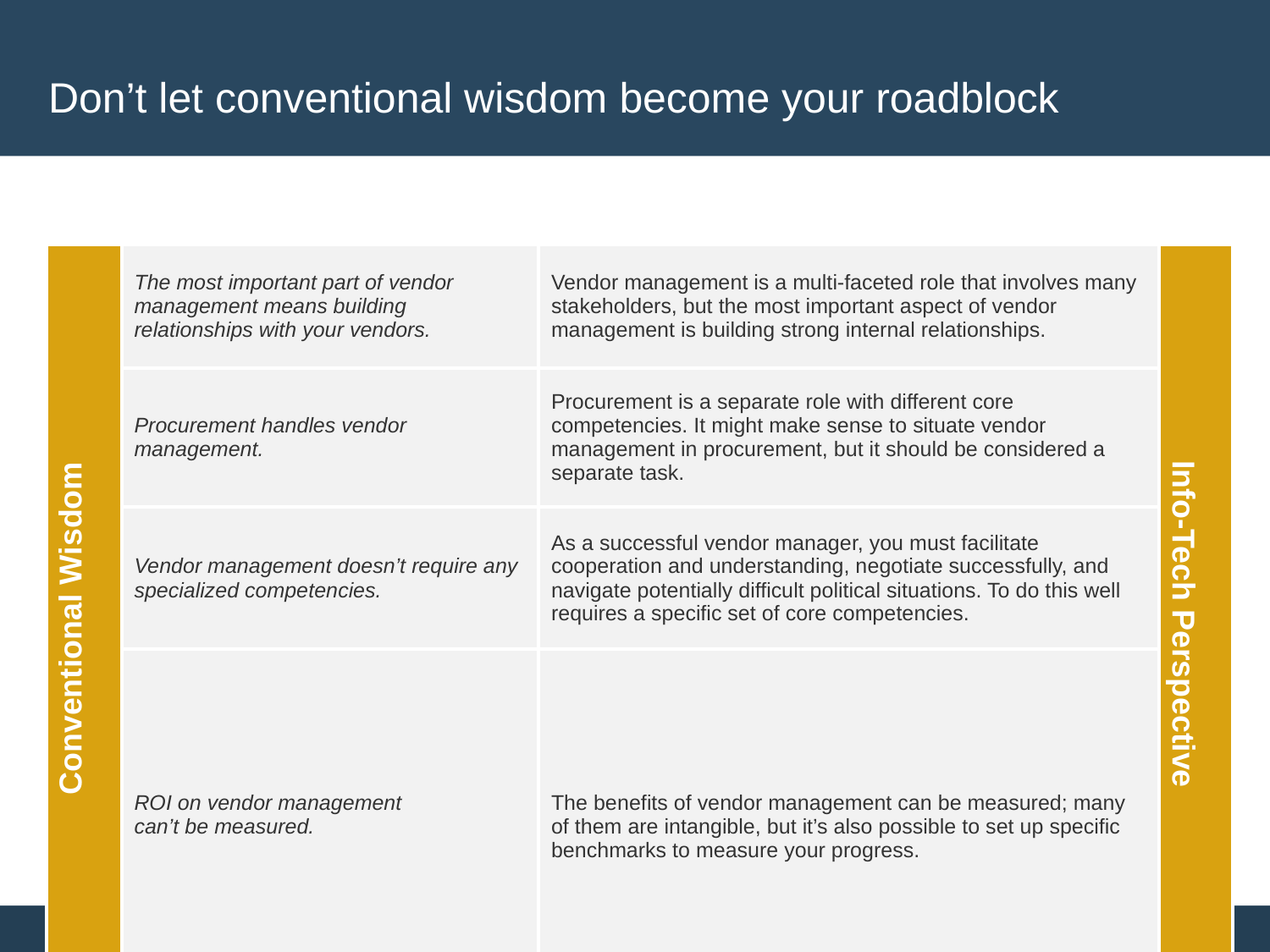

# Don’t let conventional wisdom become your roadblock
| Conventional Wisdom | The most important part of vendor management means building relationships with your vendors. | Vendor management is a multi-faceted role that involves many stakeholders, but the most important aspect of vendor management is building strong internal relationships. | Info-Tech Perspective |
| --- | --- | --- | --- |
|  | Procurement handles vendor management. | Procurement is a separate role with different core competencies. It might make sense to situate vendor management in procurement, but it should be considered a separate task. |  |
|  | Vendor management doesn’t require any specialized competencies. | As a successful vendor manager, you must facilitate cooperation and understanding, negotiate successfully, and navigate potentially difficult political situations. To do this well requires a specific set of core competencies. |  |
|  | ROI on vendor management can’t be measured. | The benefits of vendor management can be measured; many of them are intangible, but it’s also possible to set up specific benchmarks to measure your progress. |  |